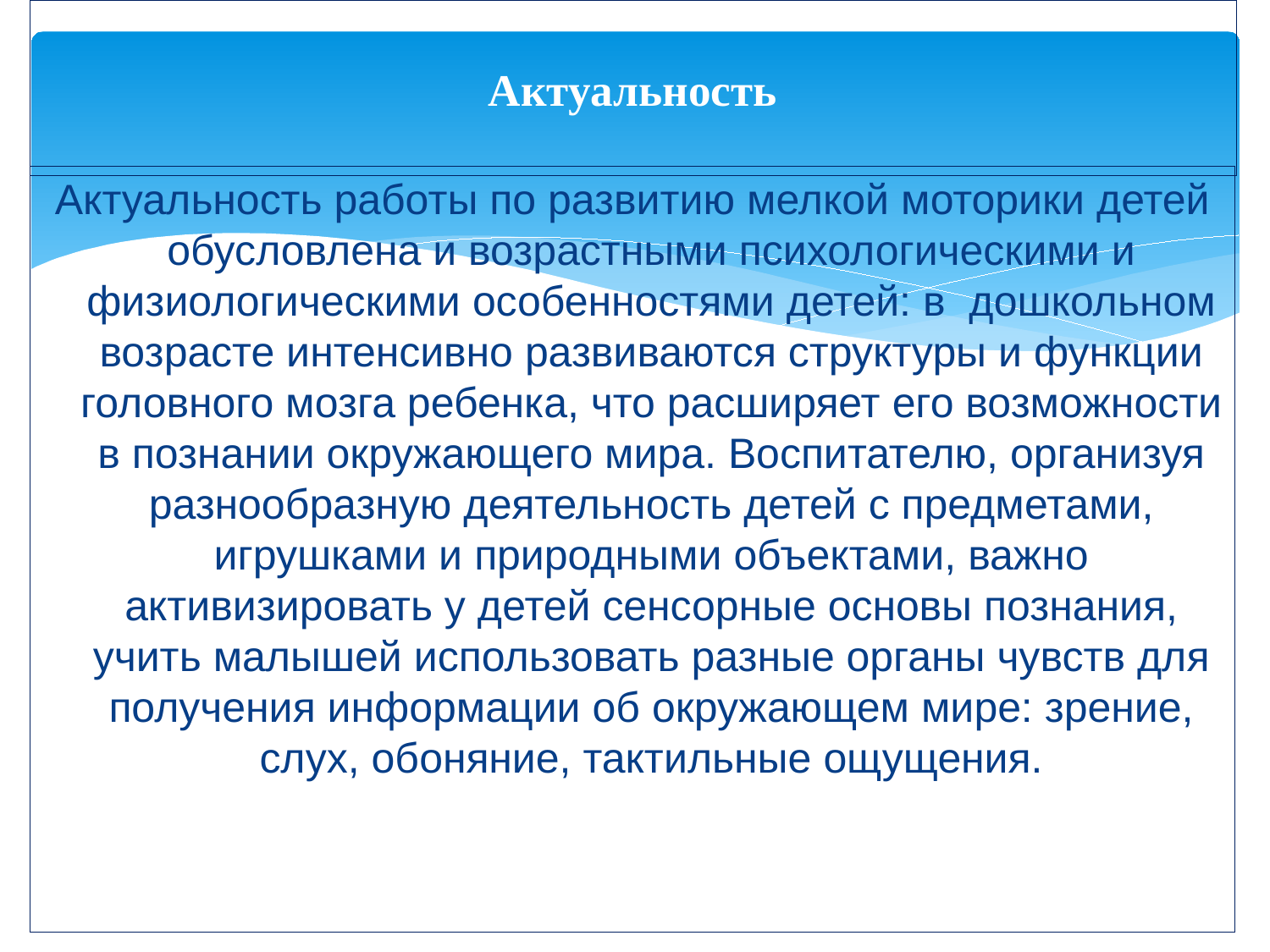

# Актуальность
Актуальность работы по развитию мелкой моторики детей обусловлена и возрастными психологическими и физиологическими особенностями детей: в  дошкольном возрасте интенсивно развиваются структуры и функции головного мозга ребенка, что расширяет его возможности в познании окружающего мира. Воспитателю, организуя разнообразную деятельность детей с предметами, игрушками и природными объектами, важно активизировать у детей сенсорные основы познания, учить малышей использовать разные органы чувств для получения информации об окружающем мире: зрение, слух, обоняние, тактильные ощущения.